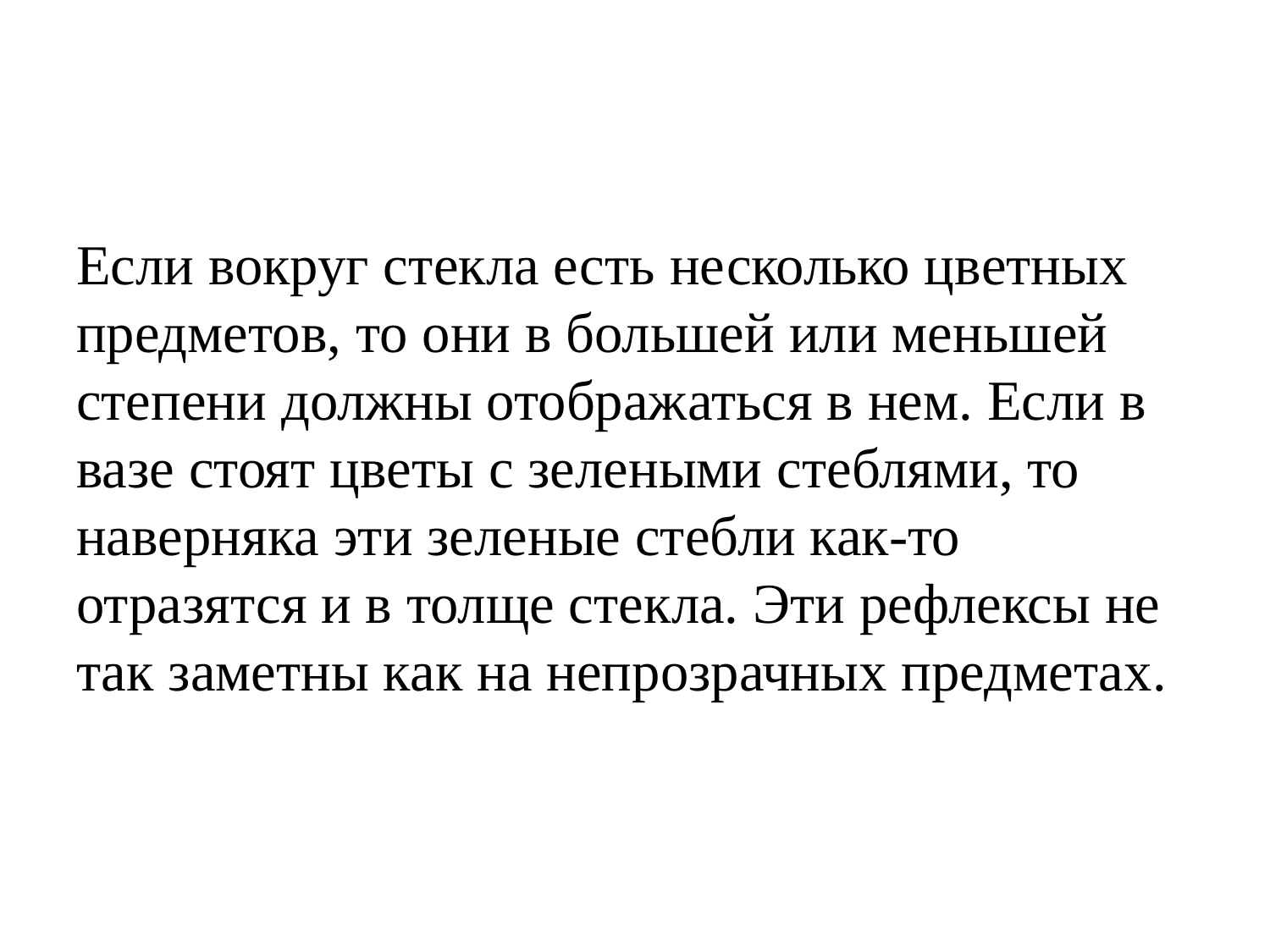

#
Если вокруг стекла есть несколько цветных предметов, то они в большей или меньшей степени должны отображаться в нем. Если в вазе стоят цветы с зелеными стеблями, то наверняка эти зеленые стебли как-то отразятся и в толще стекла. Эти рефлексы не так заметны как на непрозрачных предметах.